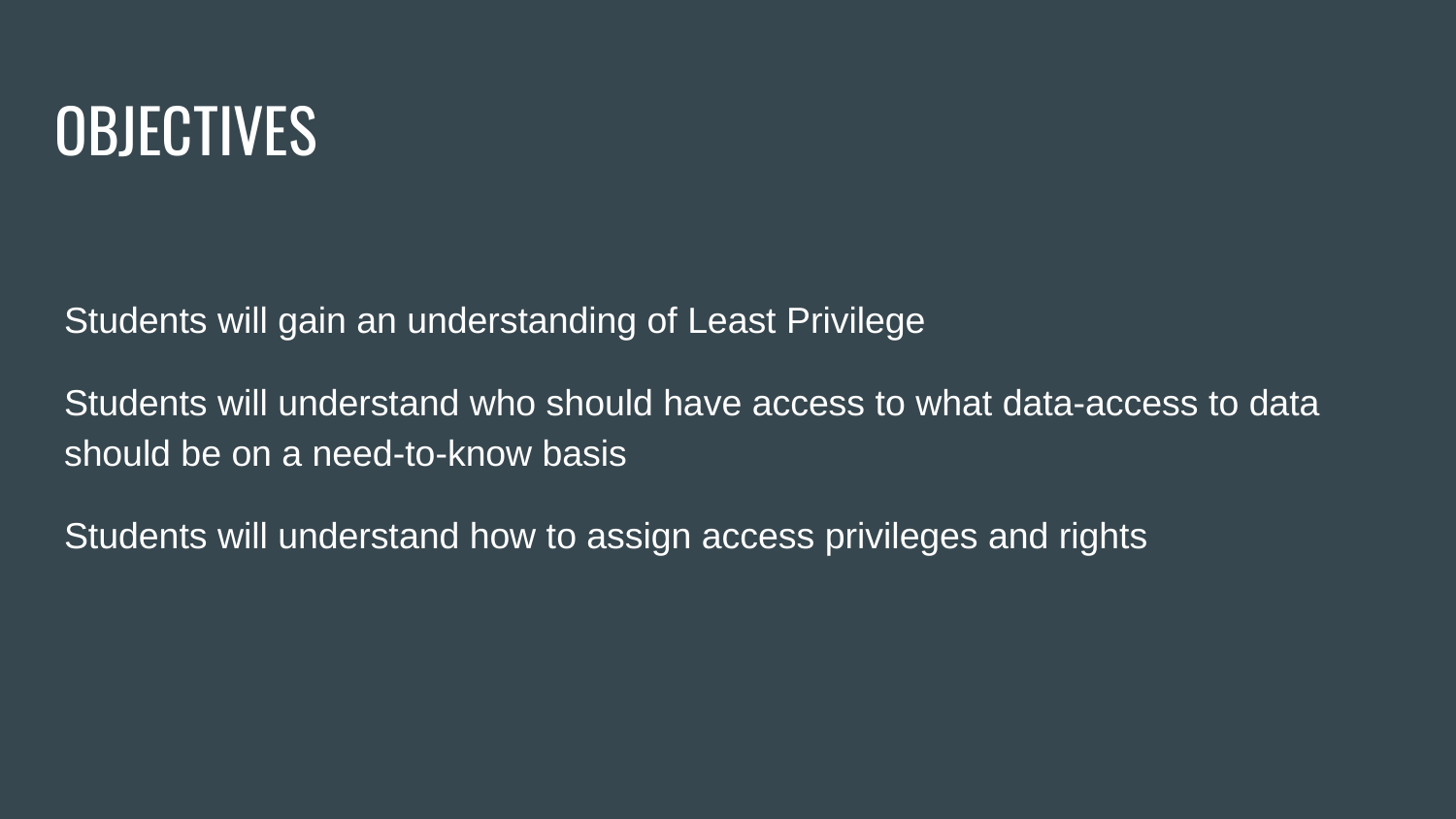

# OBJECTIVES

Students will gain an understanding of Least Privilege
Students will understand who should have access to what data-access to data should be on a need-to-know basis
Students will understand how to assign access privileges and rights